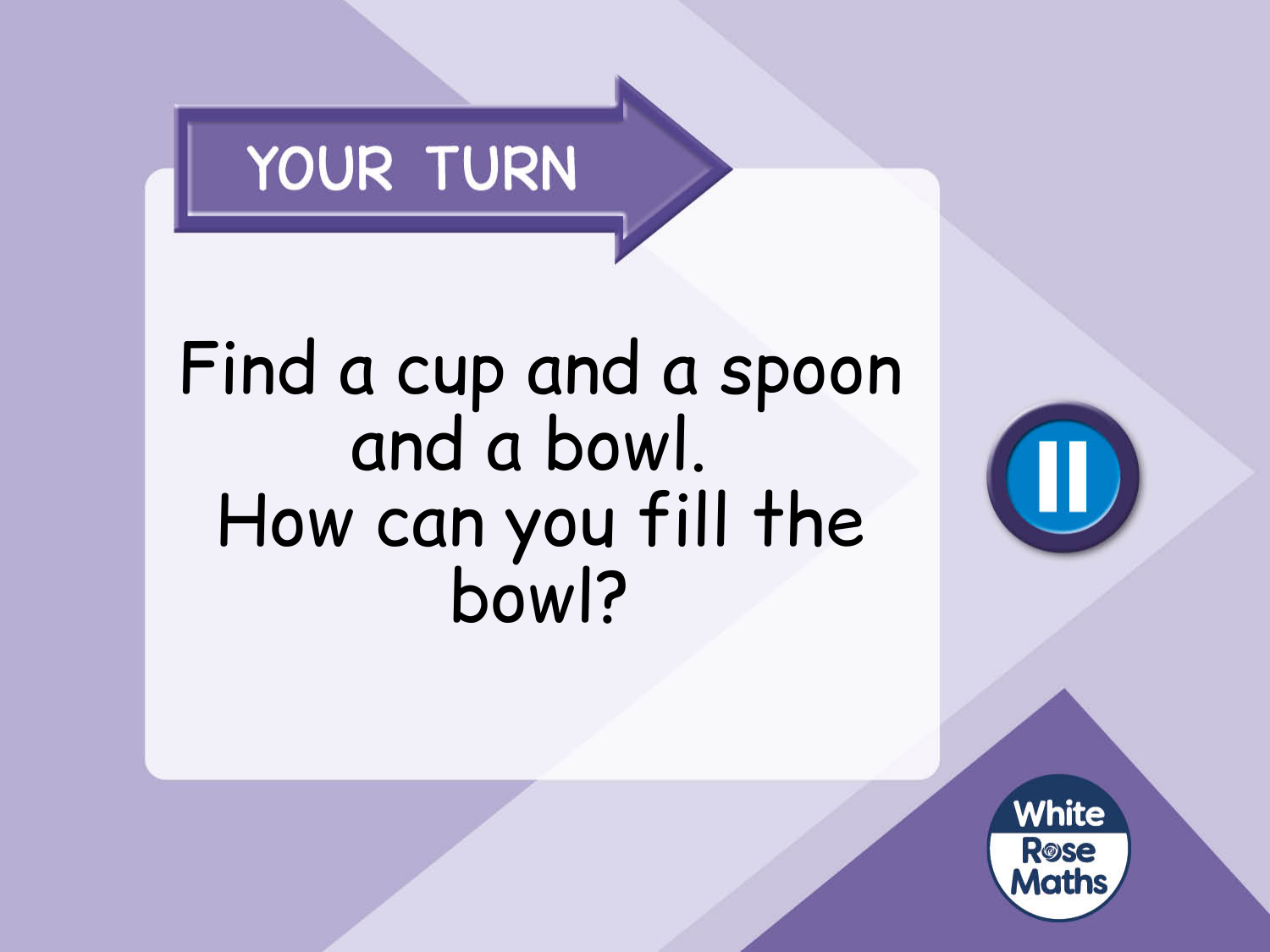

# Find a cup and a spoon and a bowl. How can you fill the bowl?